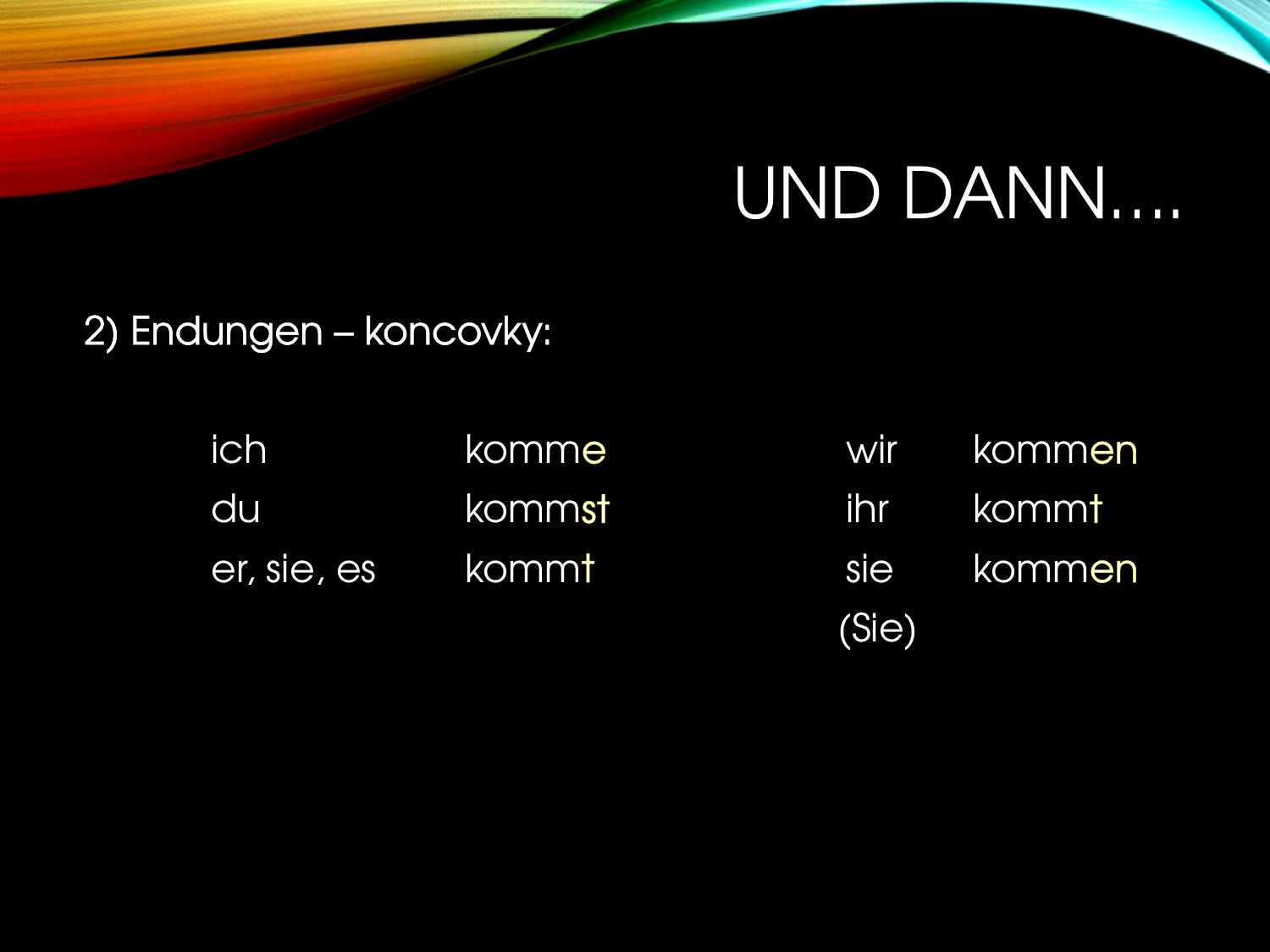

# Und dann….
2) Endungen – koncovky:

	ich		komme		wir	kommen
	du		kommst		ihr	kommt
	er, sie, es	kommt		sie	kommen
					           (Sie)